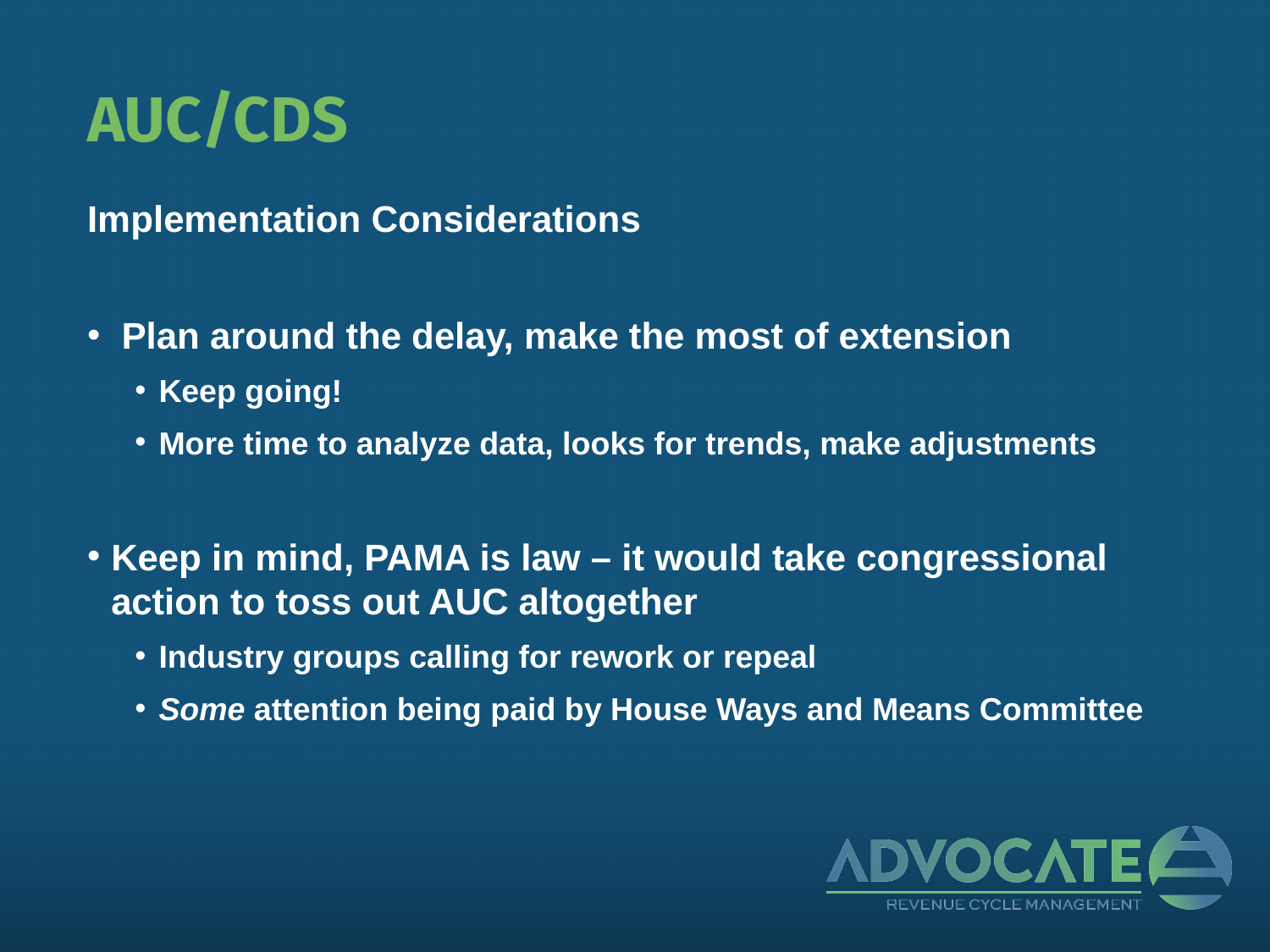

# AUC/CDS
Implementation Considerations

 Plan around the delay, make the most of extension
Keep going!
More time to analyze data, looks for trends, make adjustments

Keep in mind, PAMA is law – it would take congressional action to toss out AUC altogether
Industry groups calling for rework or repeal
Some attention being paid by House Ways and Means Committee